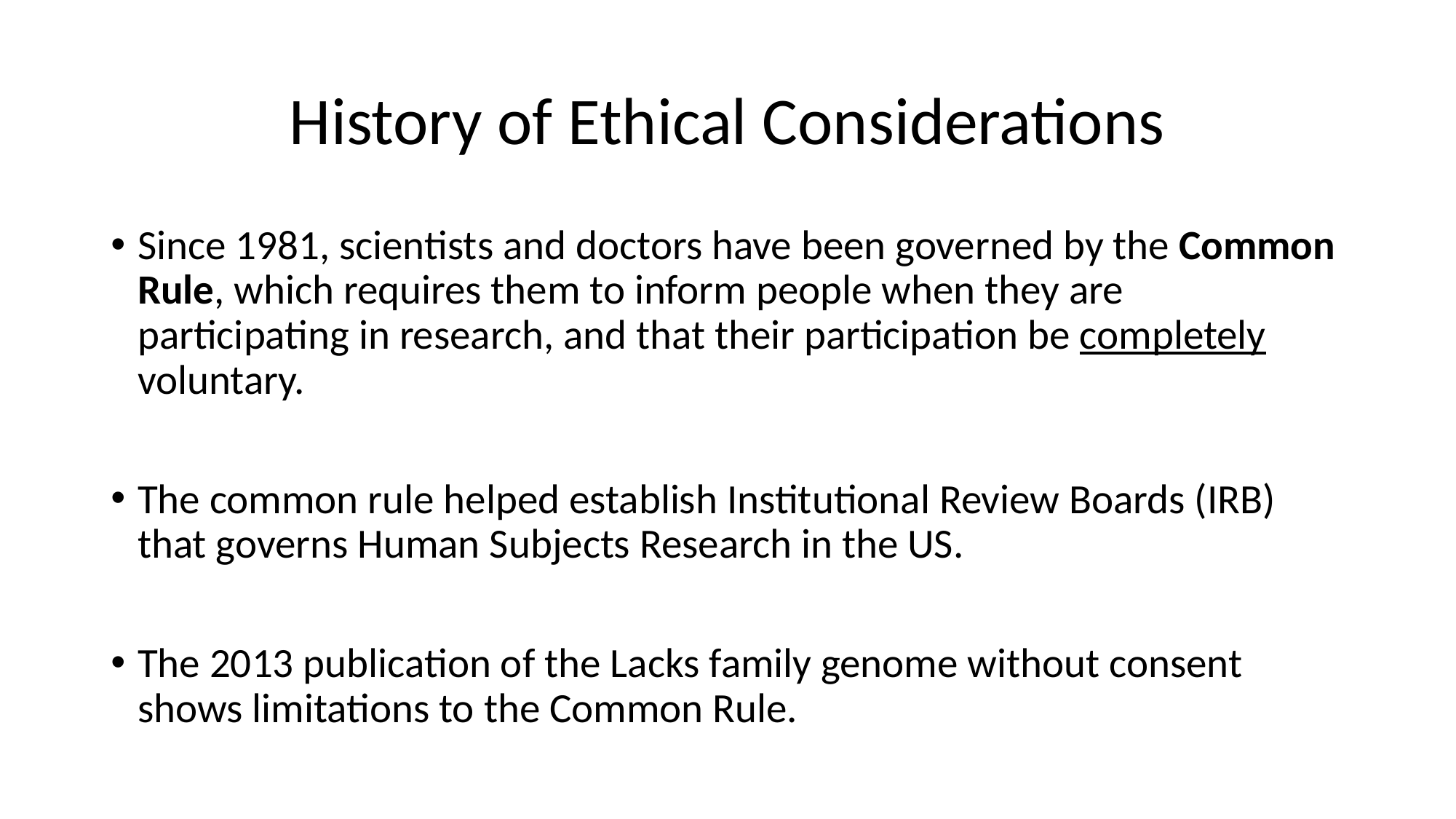

# History of Ethical Considerations
Since 1981, scientists and doctors have been governed by the Common Rule, which requires them to inform people when they are participating in research, and that their participation be completely voluntary.

The common rule helped establish Institutional Review Boards (IRB) that governs Human Subjects Research in the US.

The 2013 publication of the Lacks family genome without consent shows limitations to the Common Rule.